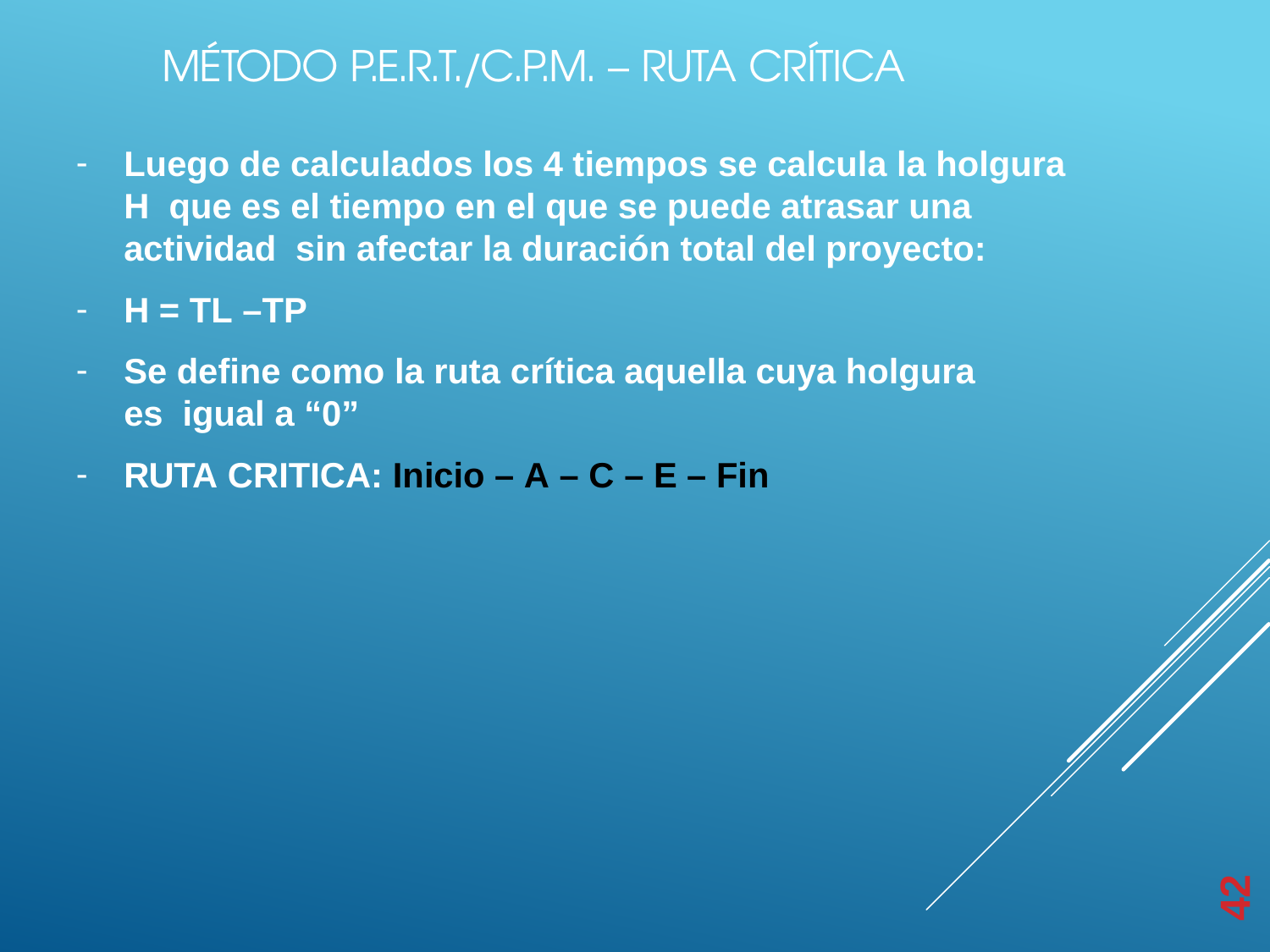

# MÉTODO P.E.R.T./C.P.M. – RUTA CRÍTICA
Luego de calculados los 4 tiempos se calcula la holgura H  que es el tiempo en el que se puede atrasar una actividad  sin afectar la duración total del proyecto:
H = TL –TP
Se define como la ruta crítica aquella cuya holgura es  igual a “0”
RUTA CRITICA: Inicio – A – C – E – Fin
42